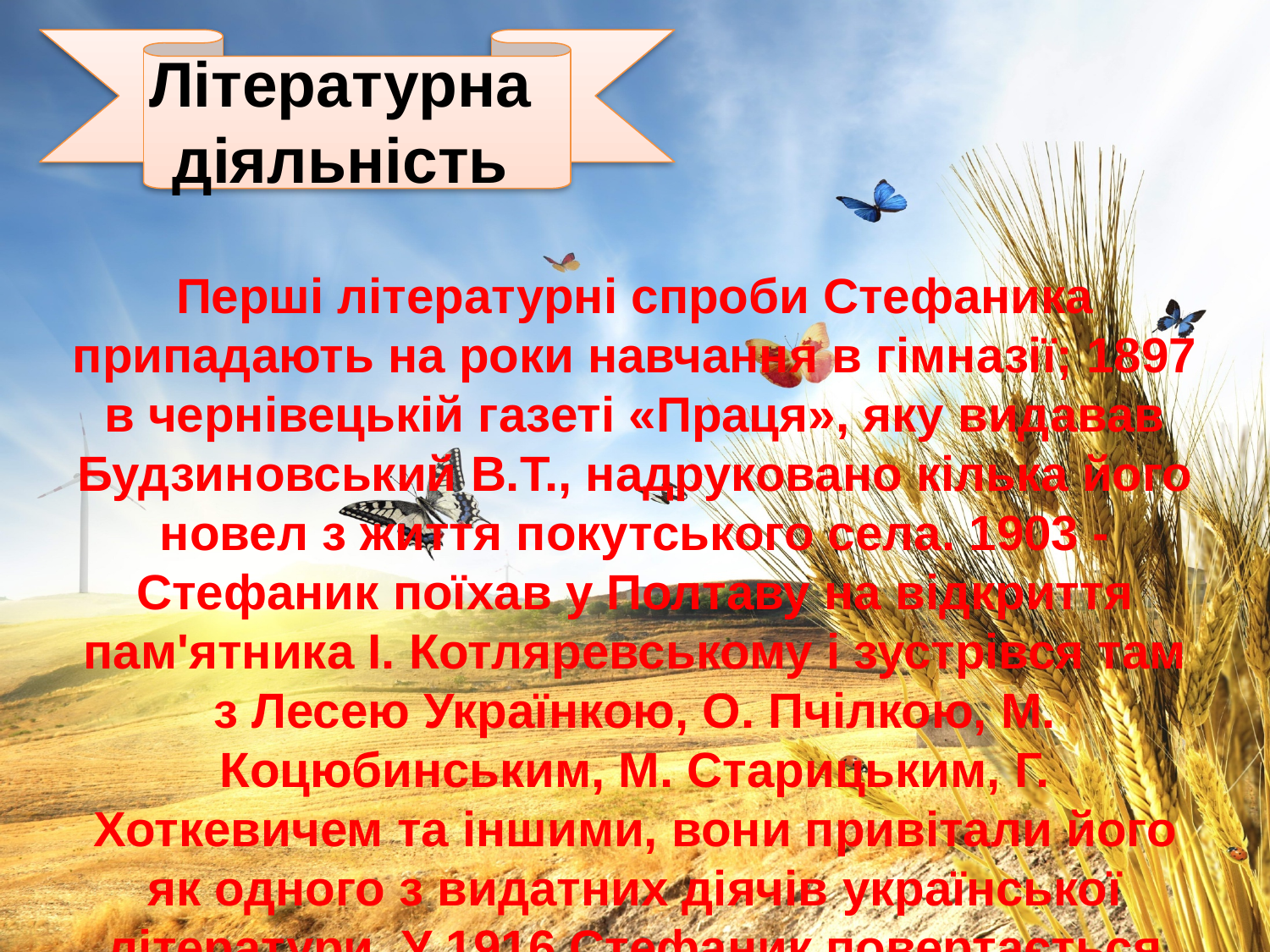

# Літературна діяльність
Перші літературні спроби Стефаника припадають на роки навчання в гімназії; 1897 в чернівецькій газеті «Праця», яку видавав Будзиновський В.Т., надруковано кілька його новел з життя покутського села. 1903 - Стефаник поїхав у Полтаву на відкриття пам'ятника І. Котляревському і зустрівся там з Лесею Українкою, О. Пчілкою, М. Коцюбинським, М. Старицьким, Г. Хоткевичем та іншими, вони привітали його як одного з видатних діячів української літератури. У 1916 Стефаник повертається до літературної творчості.